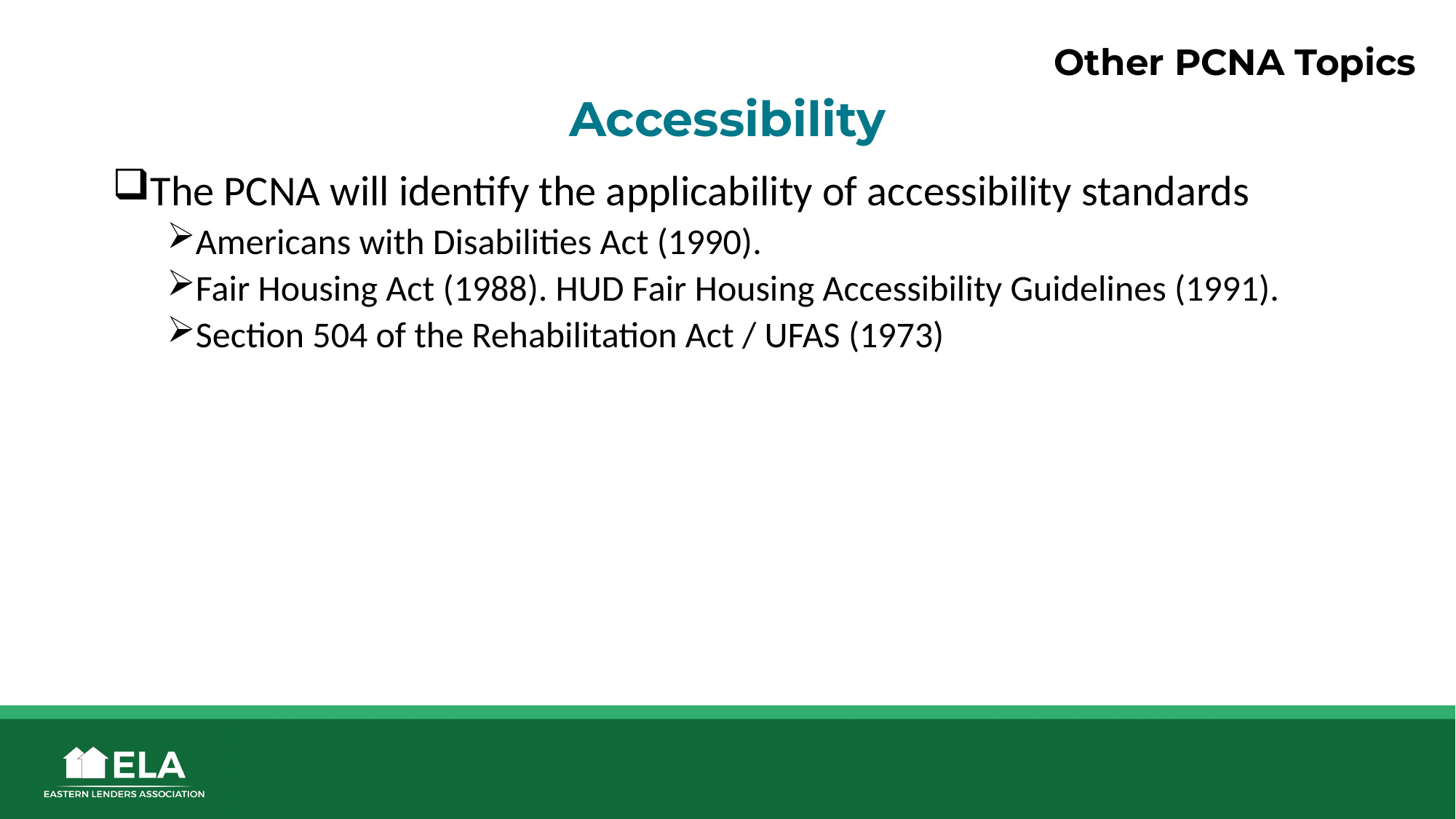

# Other PCNA Topics
Accessibility
The PCNA will identify the applicability of accessibility standards​
Americans with Disabilities Act (1990).   ​
Fair Housing Act (1988). HUD Fair Housing Accessibility Guidelines (1991).  ​
Section 504 of the Rehabilitation Act / UFAS (1973) ​